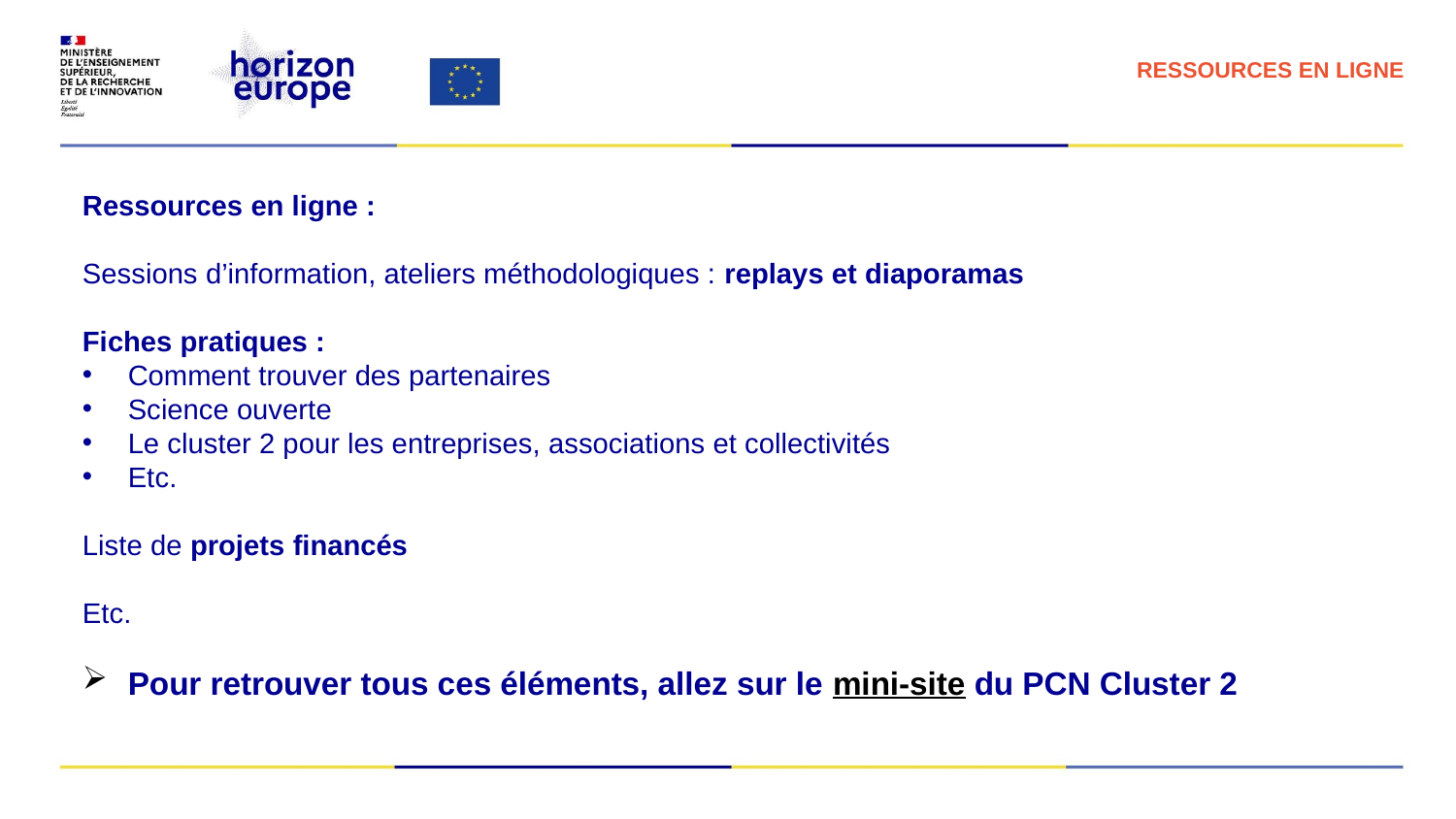

RESSOURCES EN LIGNE
Ressources en ligne :

Sessions d’information, ateliers méthodologiques : replays et diaporamas

Fiches pratiques :
Comment trouver des partenaires
Science ouverte
Le cluster 2 pour les entreprises, associations et collectivités
Etc.

Liste de projets financés

Etc.

Pour retrouver tous ces éléments, allez sur le mini-site du PCN Cluster 2